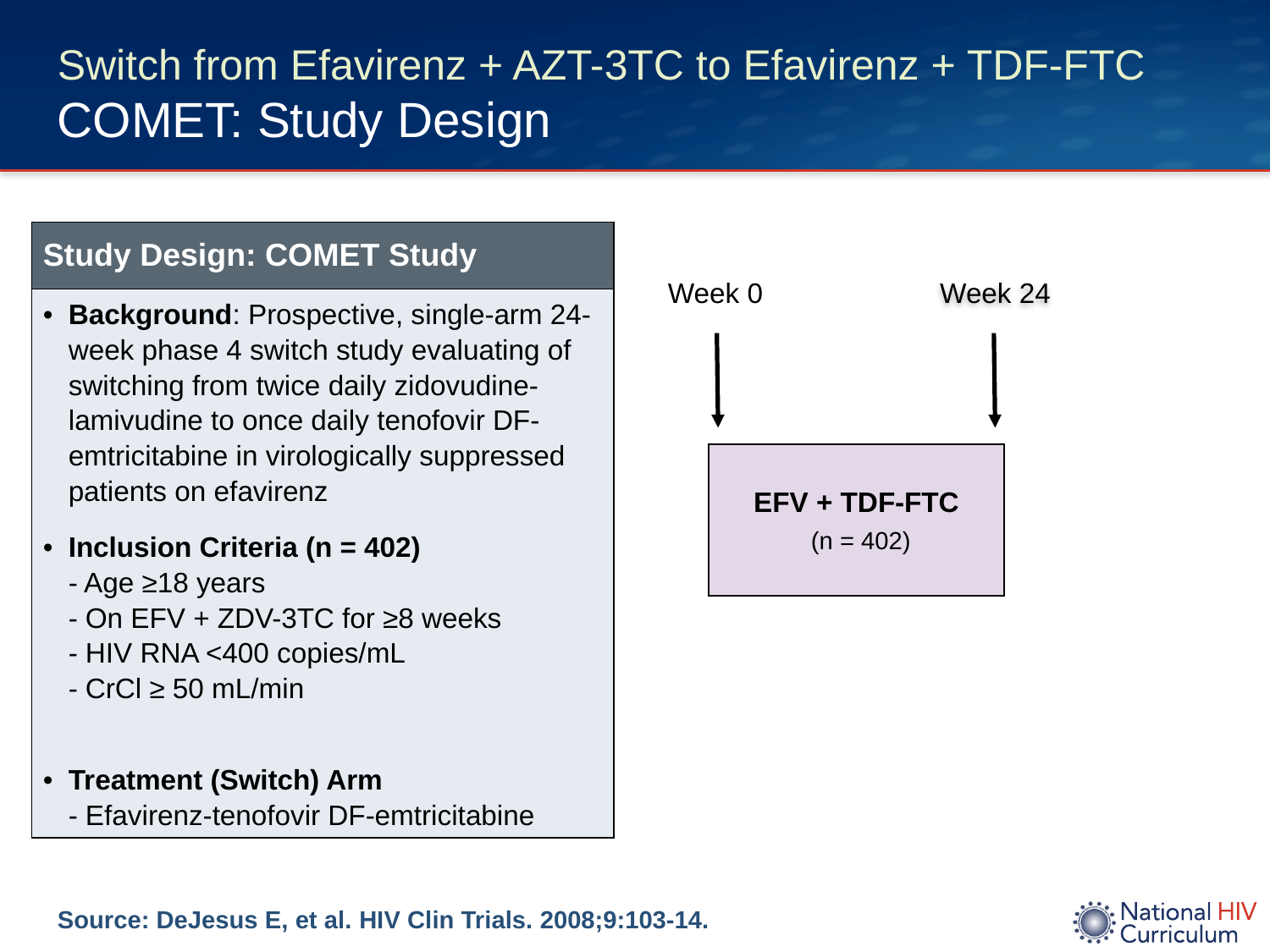

# Switch from Efavirenz + AZT-3TC to Efavirenz + TDF-FTC COMET: Study Design
| Study Design: COMET Study |
| --- |
| Background: Prospective, single-arm 24-week phase 4 switch study evaluating of switching from twice daily zidovudine-lamivudine to once daily tenofovir DF-emtricitabine in virologically suppressed patients on efavirenz Inclusion Criteria (n = 402) - Age ≥18 years - On EFV + ZDV-3TC for ≥8 weeks - HIV RNA <400 copies/mL - CrCl ≥ 50 mL/min Treatment (Switch) Arm - Efavirenz-tenofovir DF-emtricitabine |
Week 24
Week 0

EFV + TDF-FTC
 (n = 402)
Source: DeJesus E, et al. HIV Clin Trials. 2008;9:103-14.